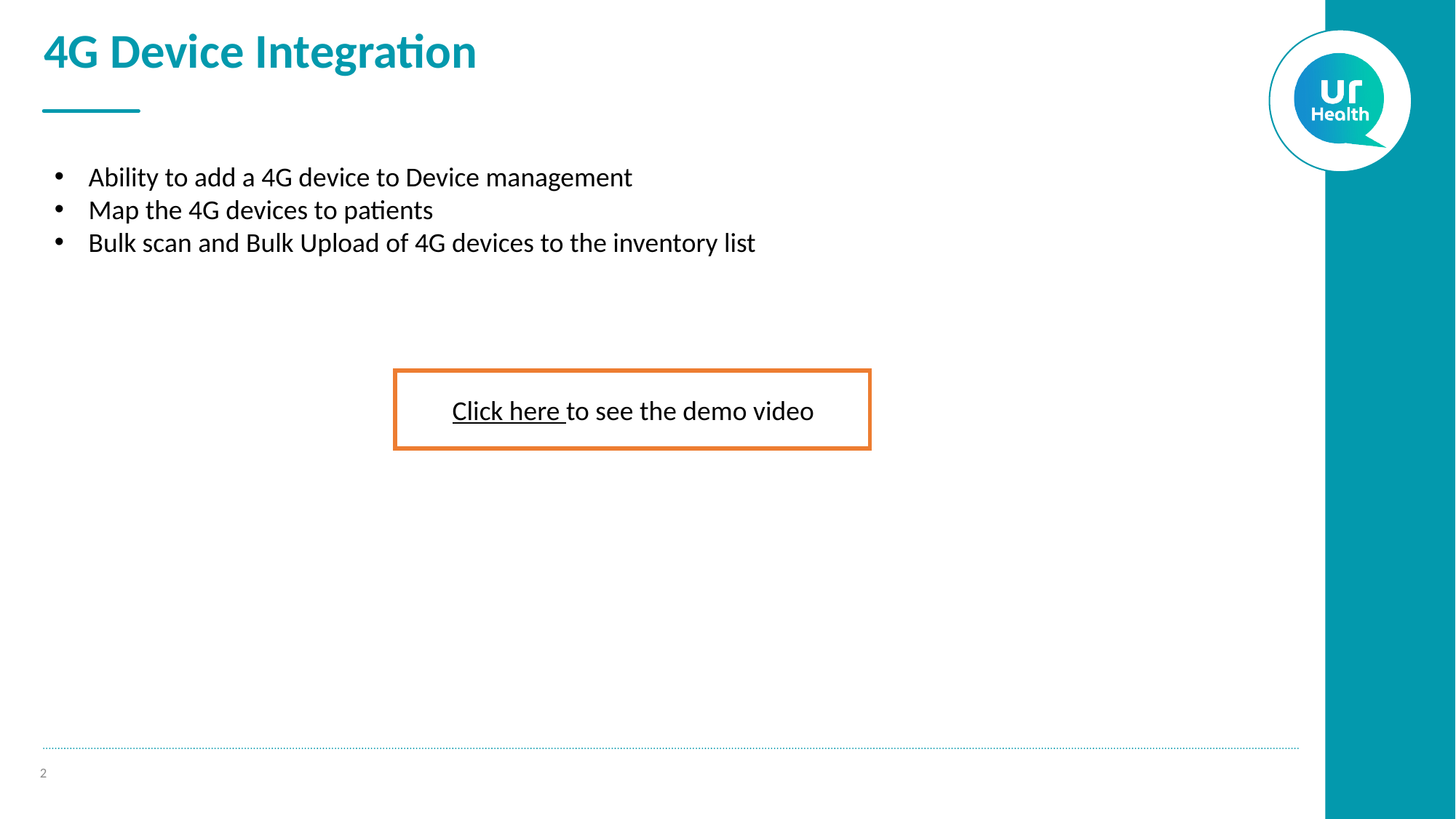

# 4G Device Integration
Ability to add a 4G device to Device management
Map the 4G devices to patients
Bulk scan and Bulk Upload of 4G devices to the inventory list

Click here to see the demo video